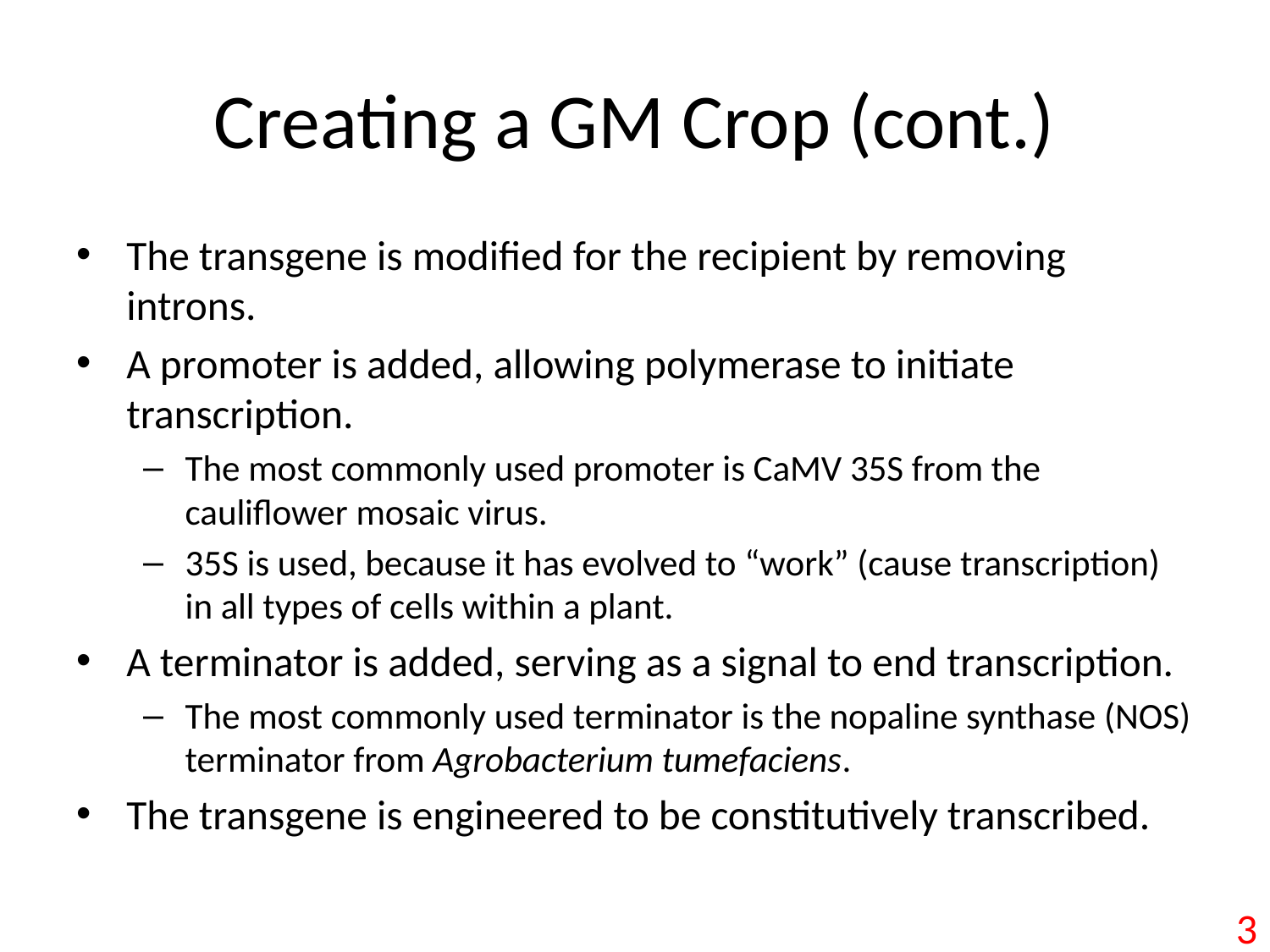

# Creating a GM Crop (cont.)
The transgene is modified for the recipient by removing introns.
A promoter is added, allowing polymerase to initiate transcription.
The most commonly used promoter is CaMV 35S from the cauliflower mosaic virus.
35S is used, because it has evolved to “work” (cause transcription) in all types of cells within a plant.
A terminator is added, serving as a signal to end transcription.
The most commonly used terminator is the nopaline synthase (NOS) terminator from Agrobacterium tumefaciens.
The transgene is engineered to be constitutively transcribed.
3